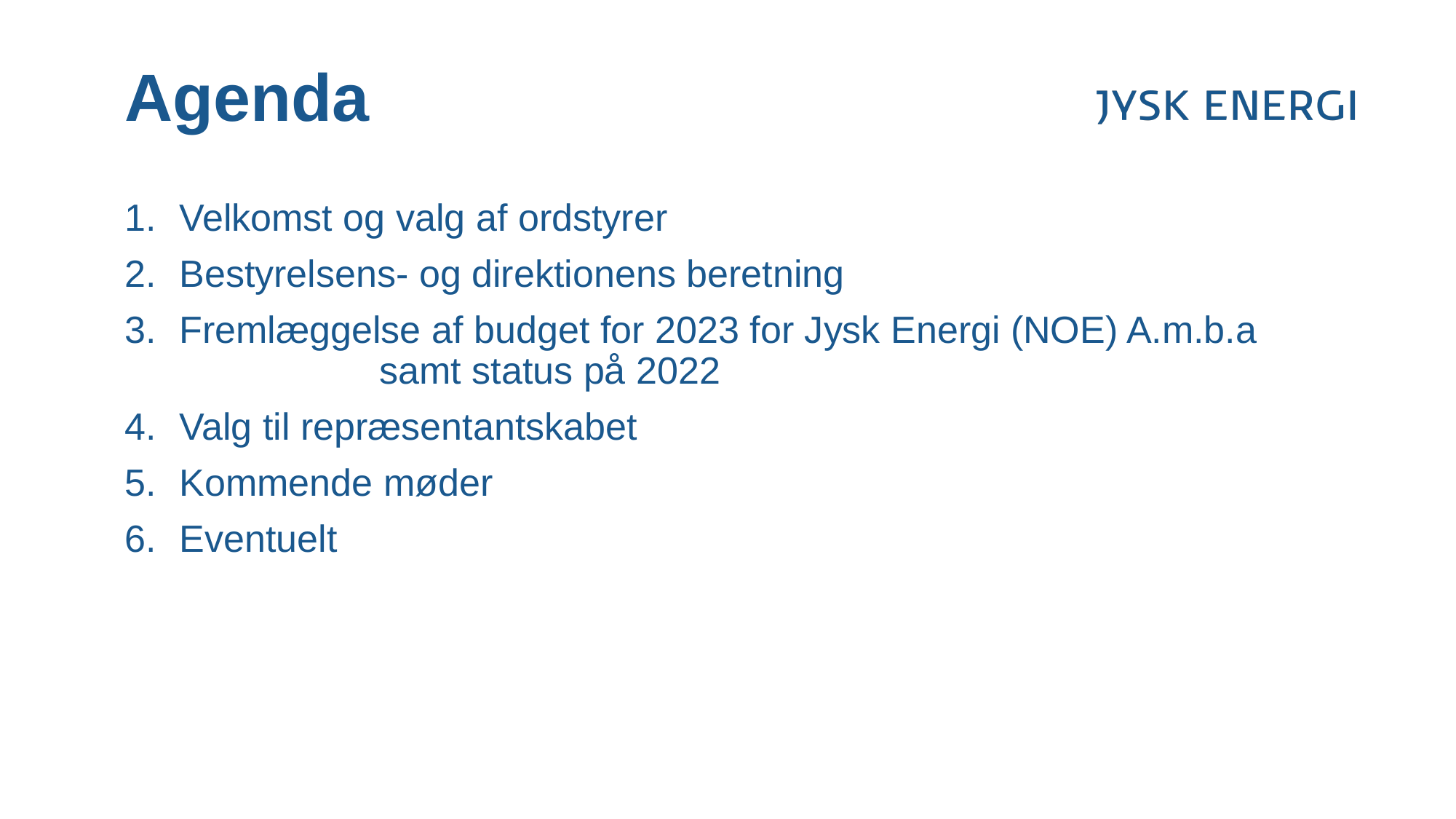

# Agenda

Velkomst og valg af ordstyrer
Bestyrelsens- og direktionens beretning
Fremlæggelse af budget for 2023 for Jysk Energi (NOE) A.m.b.a                    samt status på 2022
Valg til repræsentantskabet
Kommende møder
Eventuelt